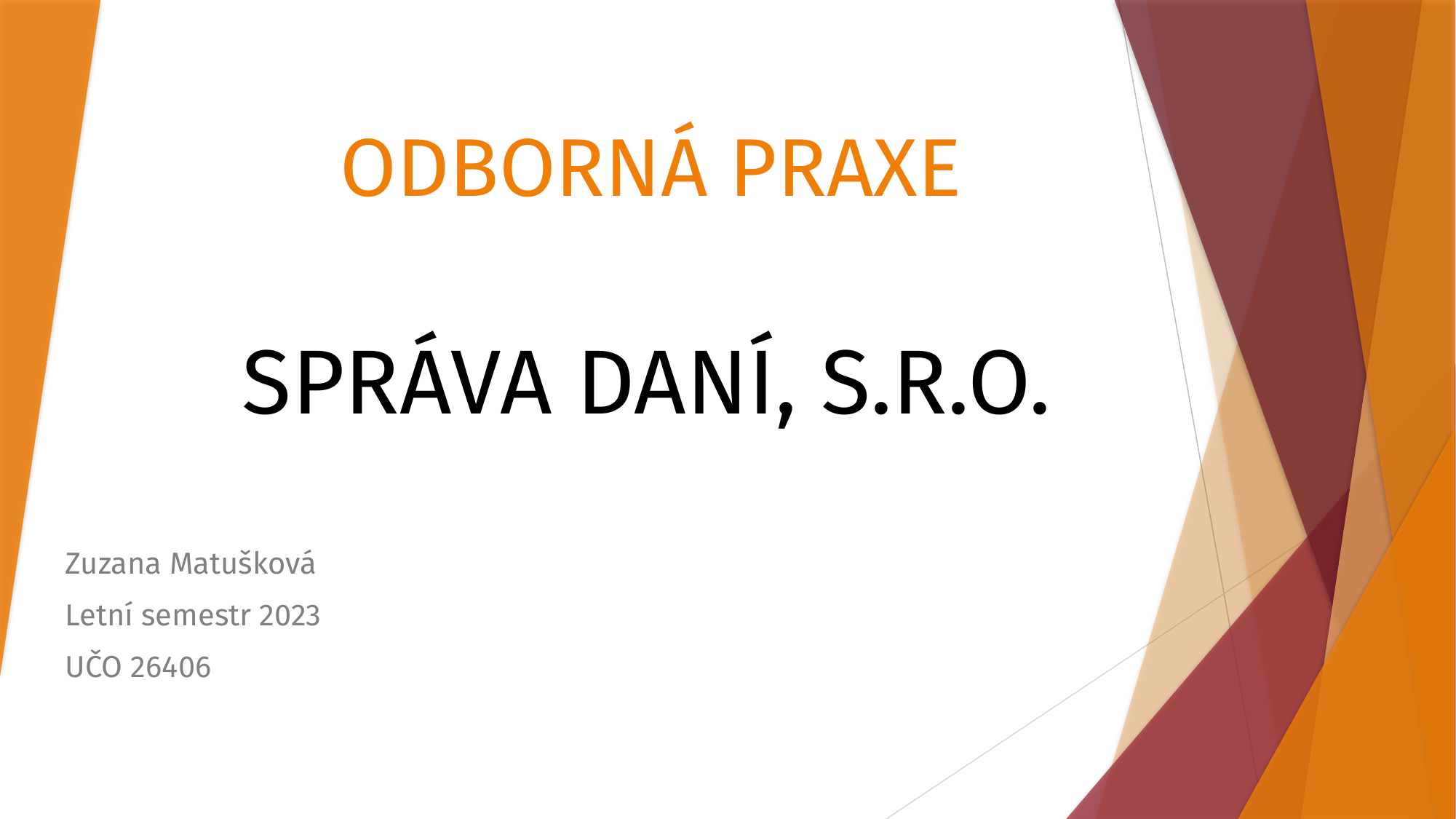

# ODBORNÁ PRAXE
SPRÁVA DANÍ, S.R.O.
Zuzana Matušková
Letní semestr 2023
UČO 26406